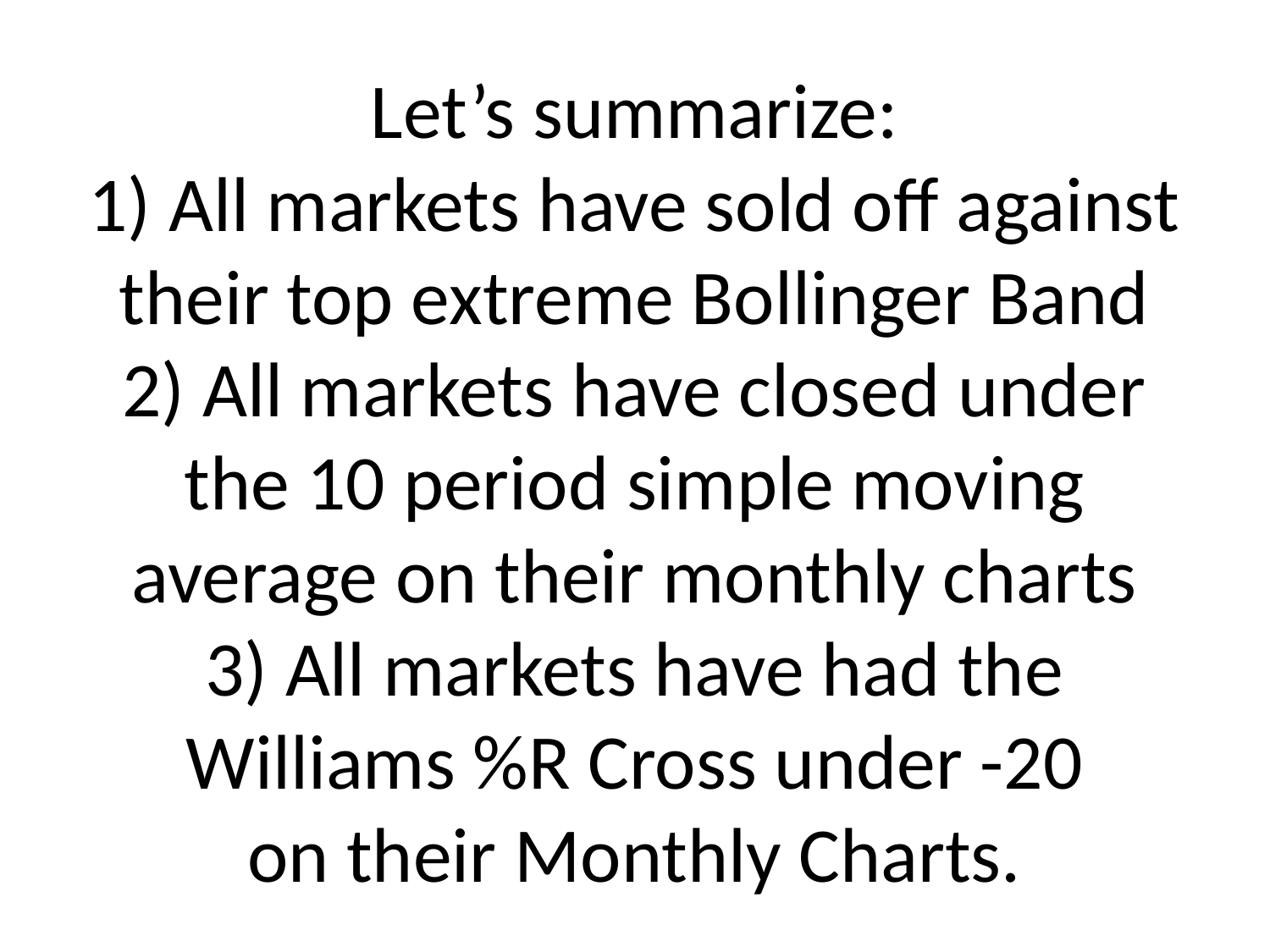

# Let’s summarize: 1) All markets have sold off against their top extreme Bollinger Band 2) All markets have closed under the 10 period simple moving average on their monthly charts 3) All markets have had the Williams %R Cross under -20 on their Monthly Charts.